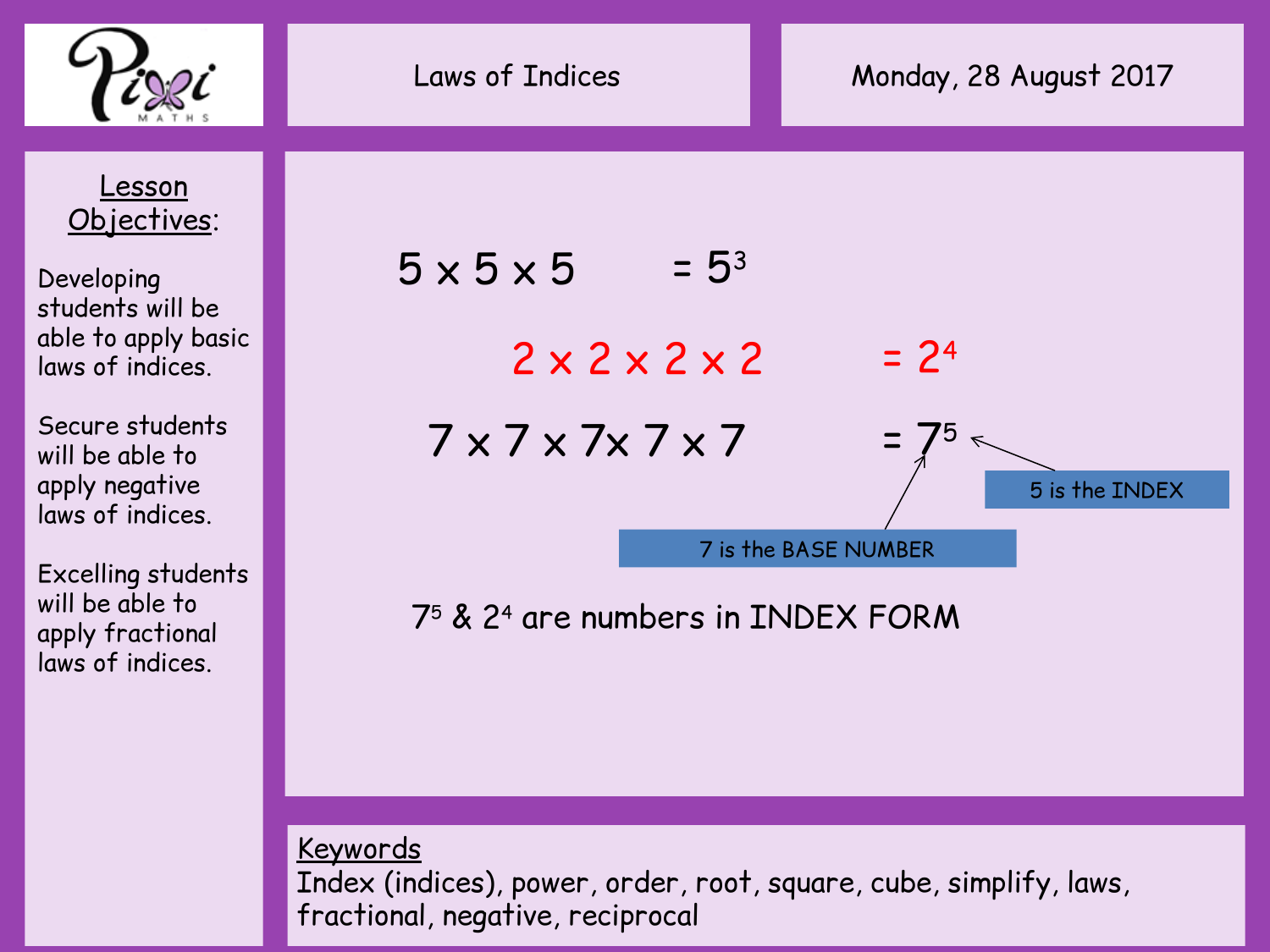

= 53
5 x 5 x 5
= 24
2 x 2 x 2 x 2
= 75
7 x 7 x 7x 7 x 7
5 is the INDEX
7 is the BASE NUMBER
75 & 24 are numbers in INDEX FORM